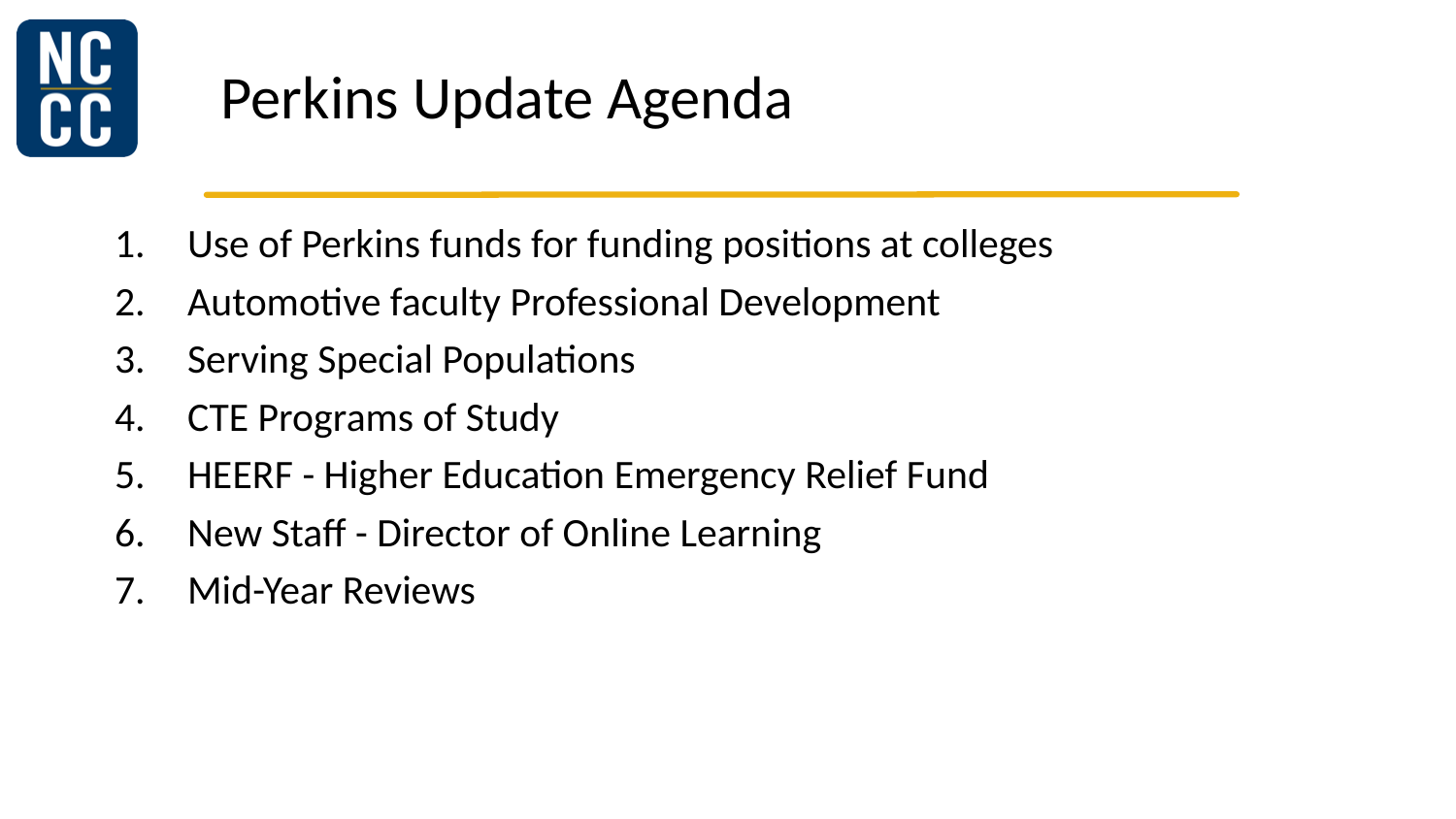

# Perkins Update Agenda
Use of Perkins funds for funding positions at colleges
Automotive faculty Professional Development
Serving Special Populations
CTE Programs of Study
HEERF - Higher Education Emergency Relief Fund
New Staff - Director of Online Learning
Mid-Year Reviews